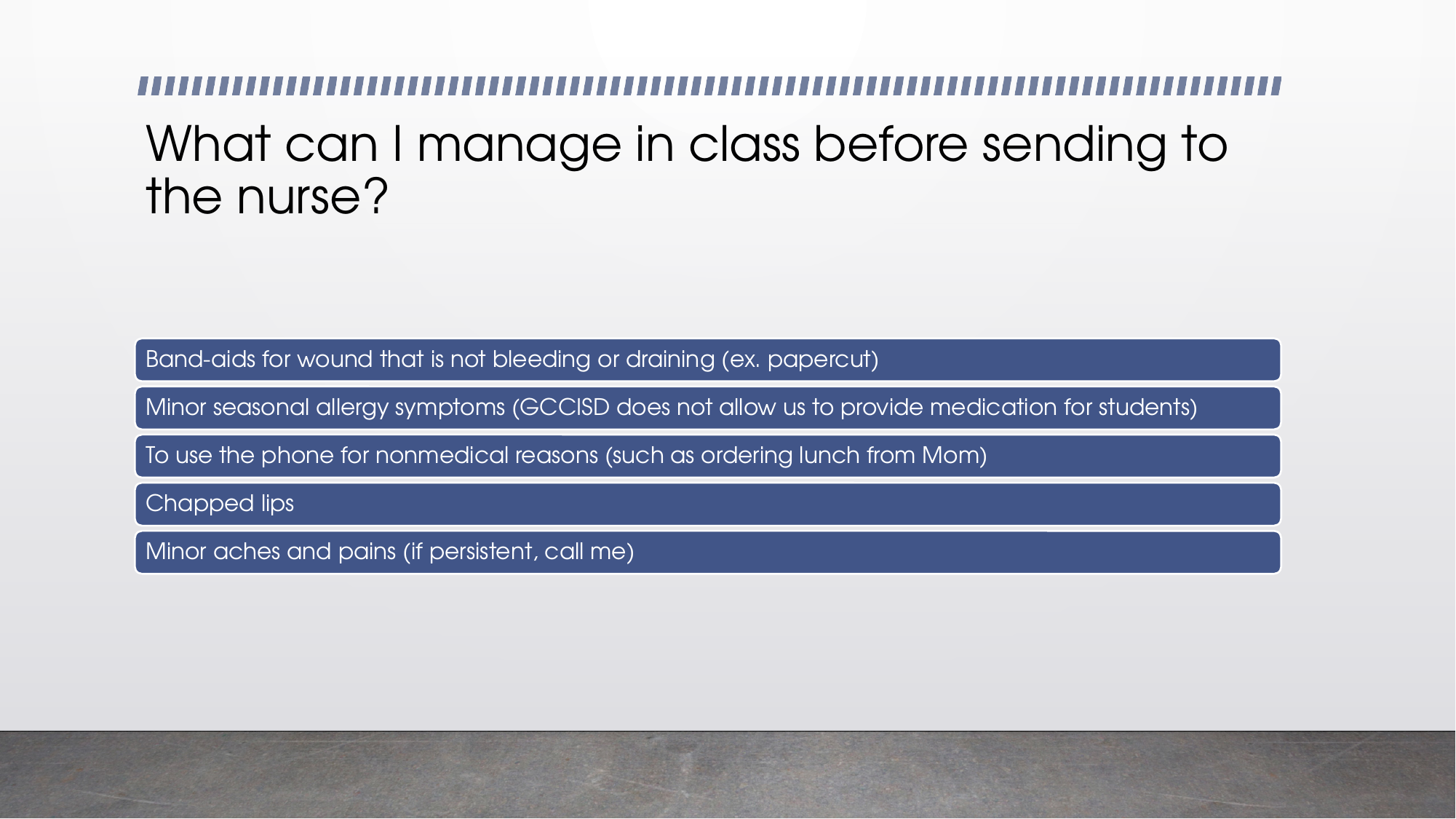

# What can I manage in class before sending to the nurse?
Band-aids for wound that is not bleeding or draining (ex. papercut)
Minor seasonal allergy symptoms (GCCISD does not allow us to provide medication for students)
To use the phone for nonmedical reasons (such as ordering lunch from Mom)
Chapped lips
Minor aches and pains (if persistent, call me)